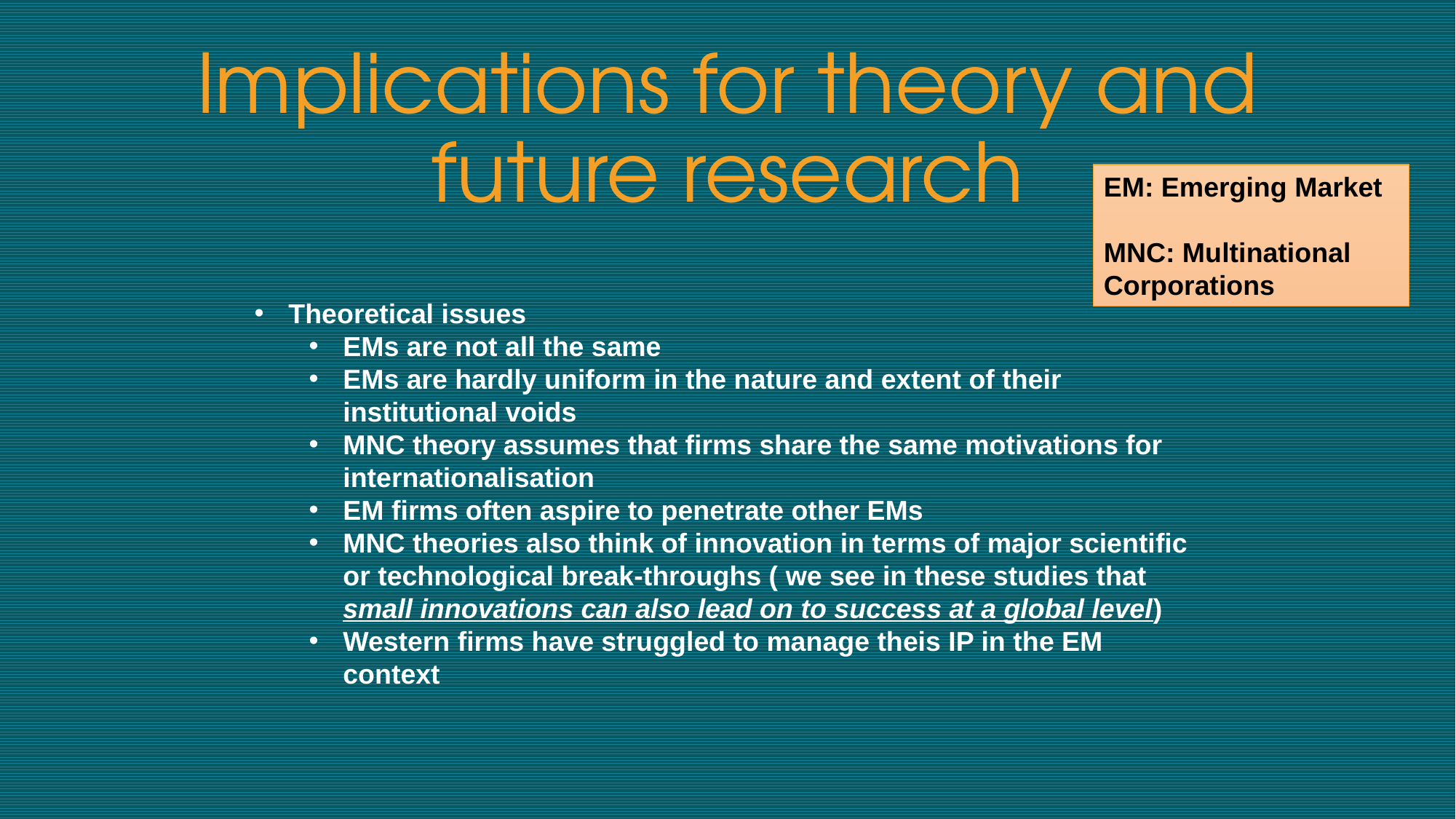

# Implications for theory and future research
EM: Emerging Market

MNC: Multinational Corporations
Theoretical issues
EMs are not all the same
EMs are hardly uniform in the nature and extent of their institutional voids
MNC theory assumes that firms share the same motivations for internationalisation
EM firms often aspire to penetrate other EMs
MNC theories also think of innovation in terms of major scientific or technological break-throughs ( we see in these studies that small innovations can also lead on to success at a global level)
Western firms have struggled to manage theis IP in the EM context